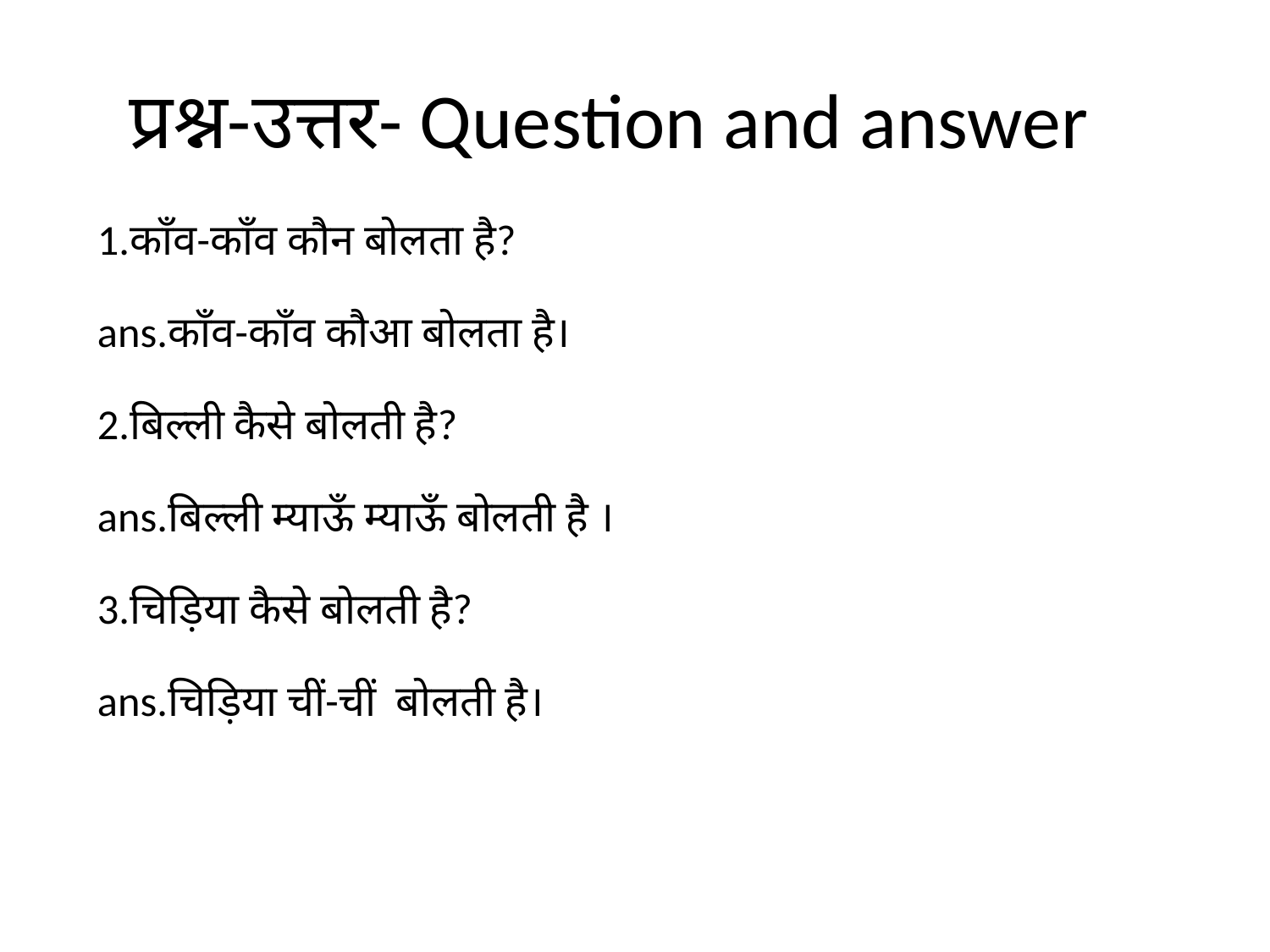

# प्रश्न-उत्तर- Question and answer
1.काँव-काँव कौन बोलता है?
ans.काँव-काँव कौआ बोलता है।
2.बिल्ली कैसे बोलती है?
ans.बिल्ली म्याऊँ म्याऊँ बोलती है ।
3.चिड़िया कैसे बोलती है?
ans.चिड़िया चीं-चीं  बोलती है।